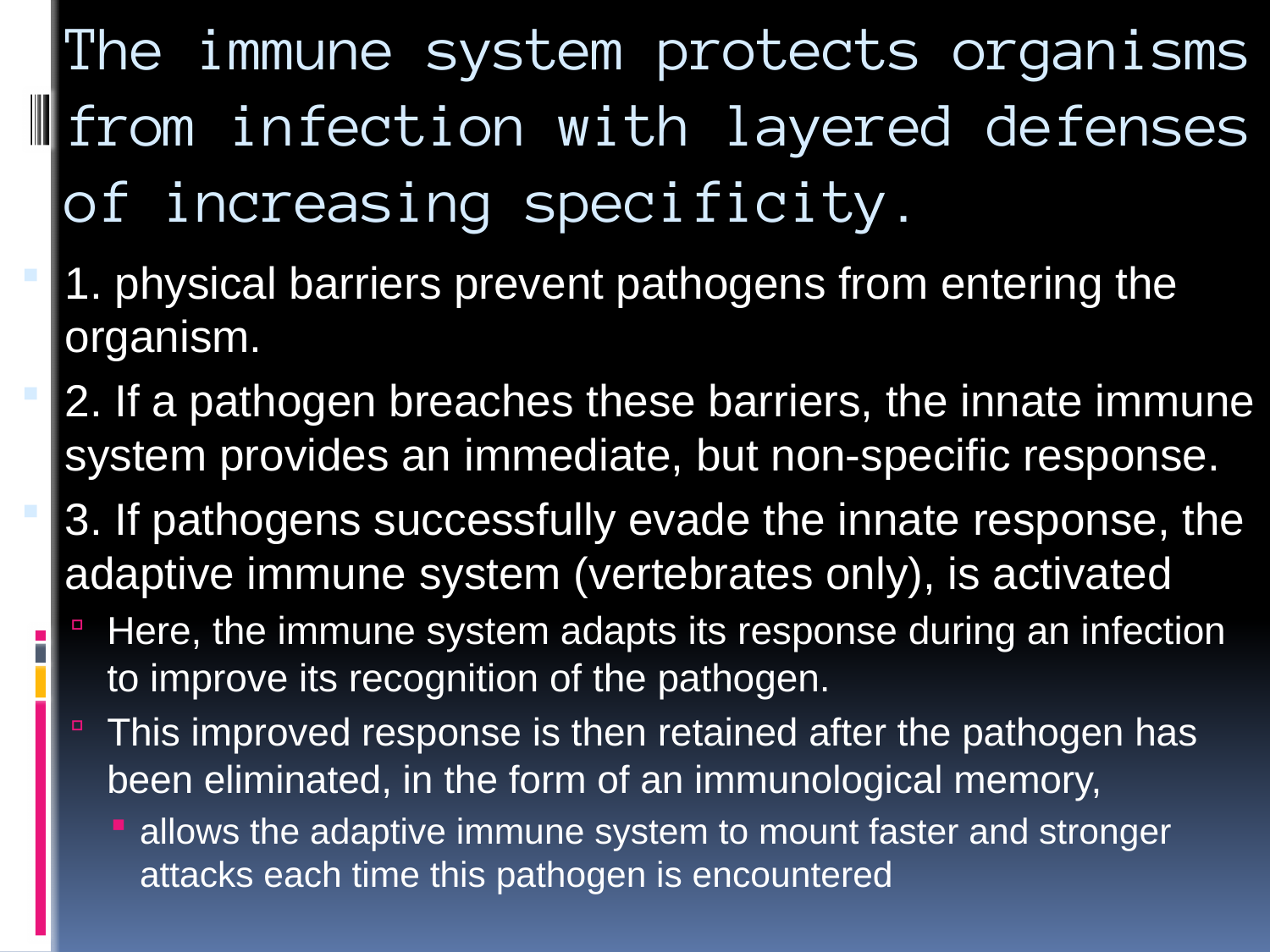

# The immune system protects organisms from infection with layered defenses of increasing specificity.
1. physical barriers prevent pathogens from entering the organism.
2. If a pathogen breaches these barriers, the innate immune system provides an immediate, but non-specific response.
3. If pathogens successfully evade the innate response, the adaptive immune system (vertebrates only), is activated
Here, the immune system adapts its response during an infection to improve its recognition of the pathogen.
This improved response is then retained after the pathogen has been eliminated, in the form of an immunological memory,
allows the adaptive immune system to mount faster and stronger attacks each time this pathogen is encountered